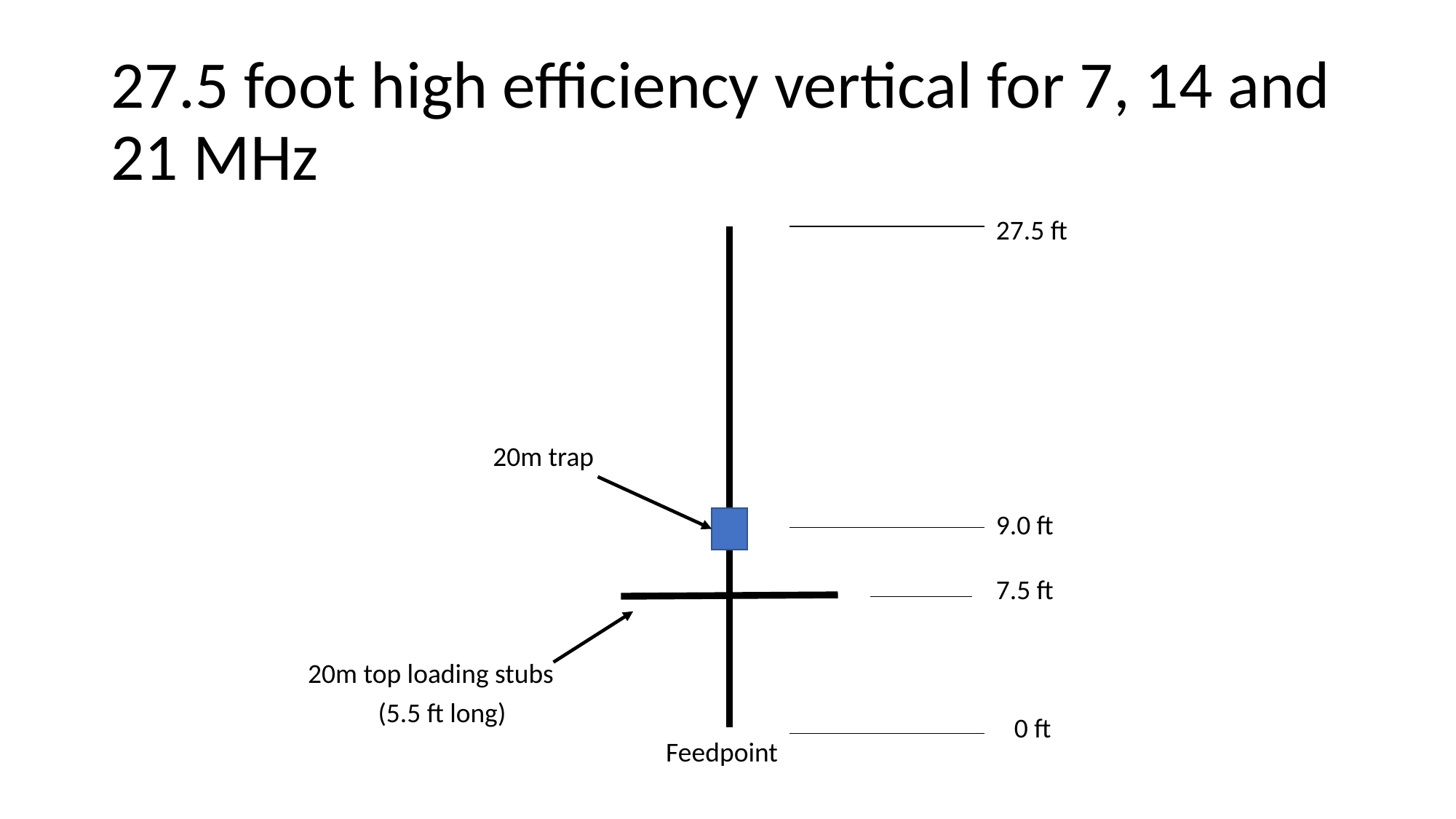

# 27.5 foot high efficiency vertical for 7, 14 and 21 MHz
27.5 ft
9.0 ft
7.5 ft
(5.5 ft long)
20m trap

20m top loading stubs
0 ft
Feedpoint